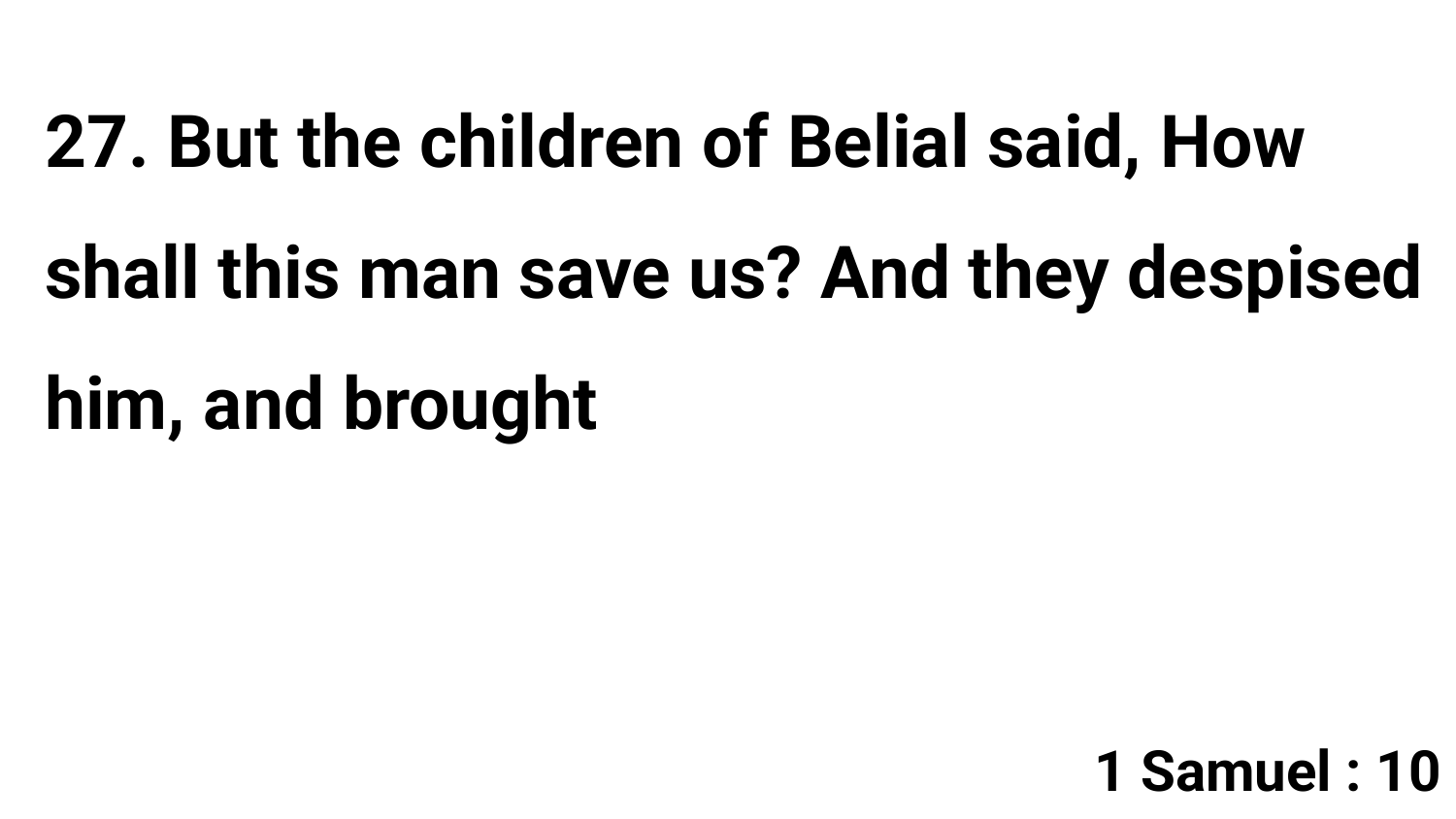

27. But the children of Belial said, How shall this man save us? And they despised him, and brought
1 Samuel : 10